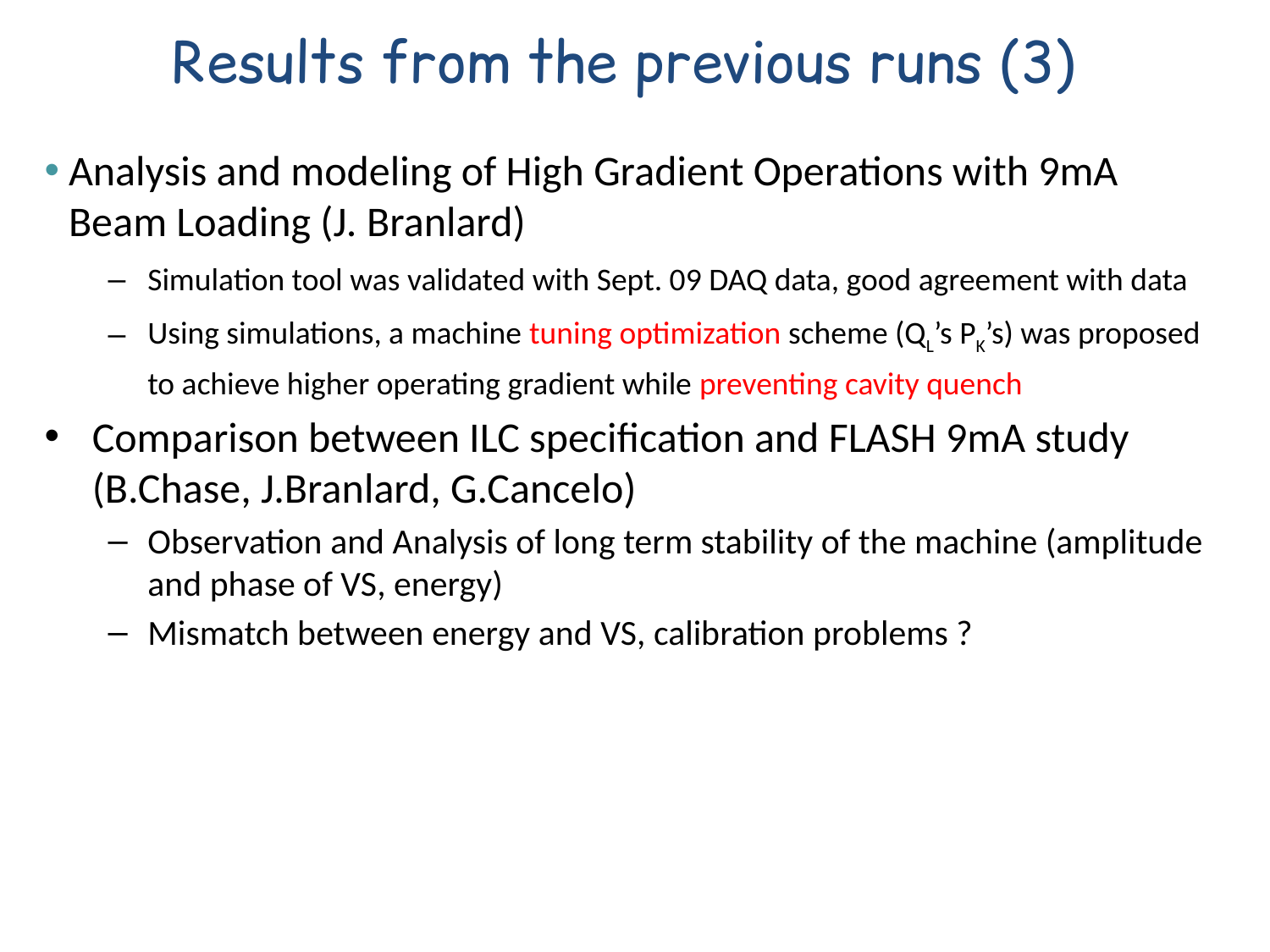

# Results from the previous runs (3)
Analysis and modeling of High Gradient Operations with 9mA Beam Loading (J. Branlard)
Simulation tool was validated with Sept. 09 DAQ data, good agreement with data
Using simulations, a machine tuning optimization scheme (QL’s PK’s) was proposed to achieve higher operating gradient while preventing cavity quench
Comparison between ILC specification and FLASH 9mA study  (B.Chase, J.Branlard, G.Cancelo)
Observation and Analysis of long term stability of the machine (amplitude and phase of VS, energy)
Mismatch between energy and VS, calibration problems ?